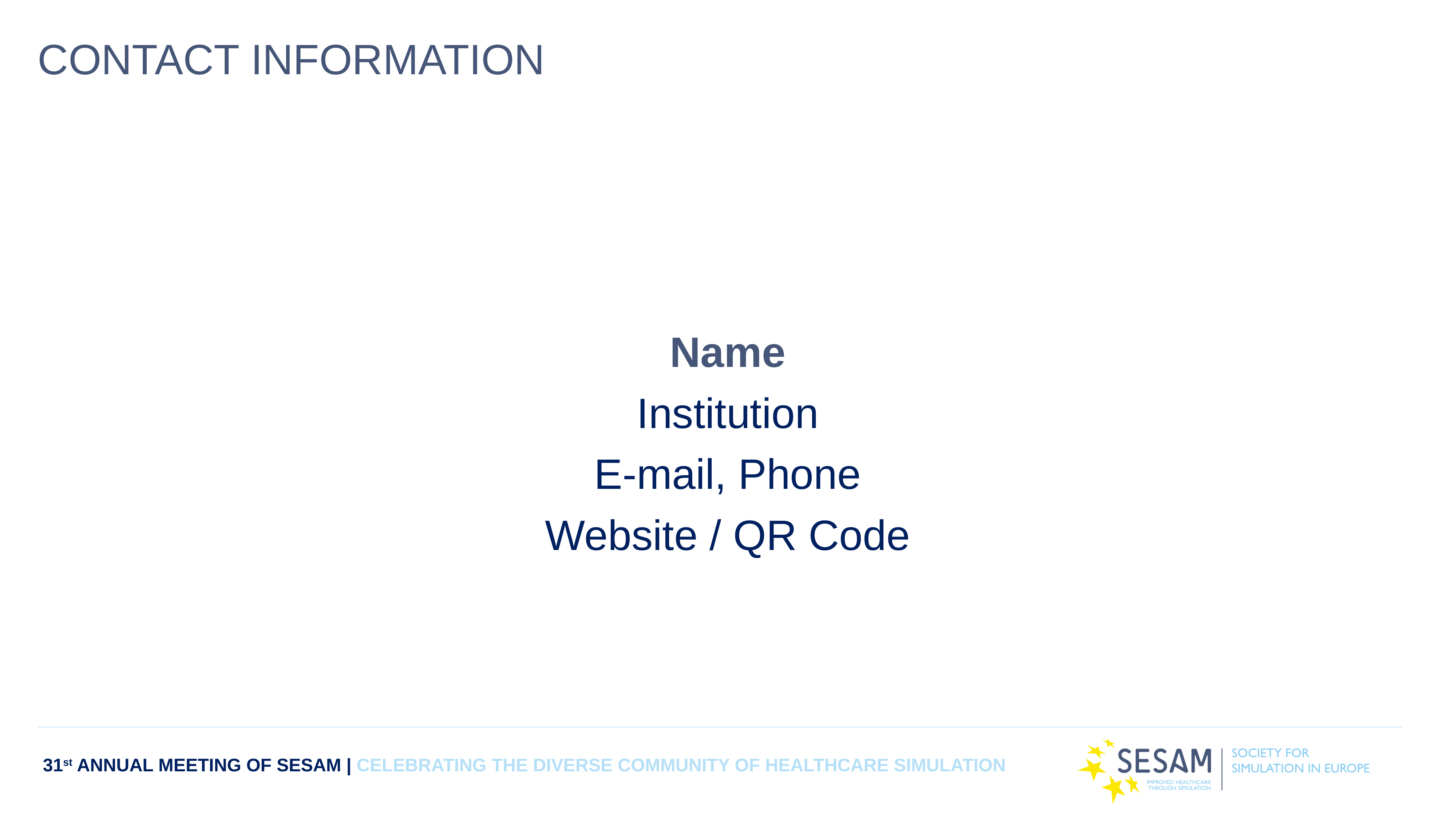

# CONTACT INFORMATION
Name
Institution
E-mail, Phone
Website / QR Code